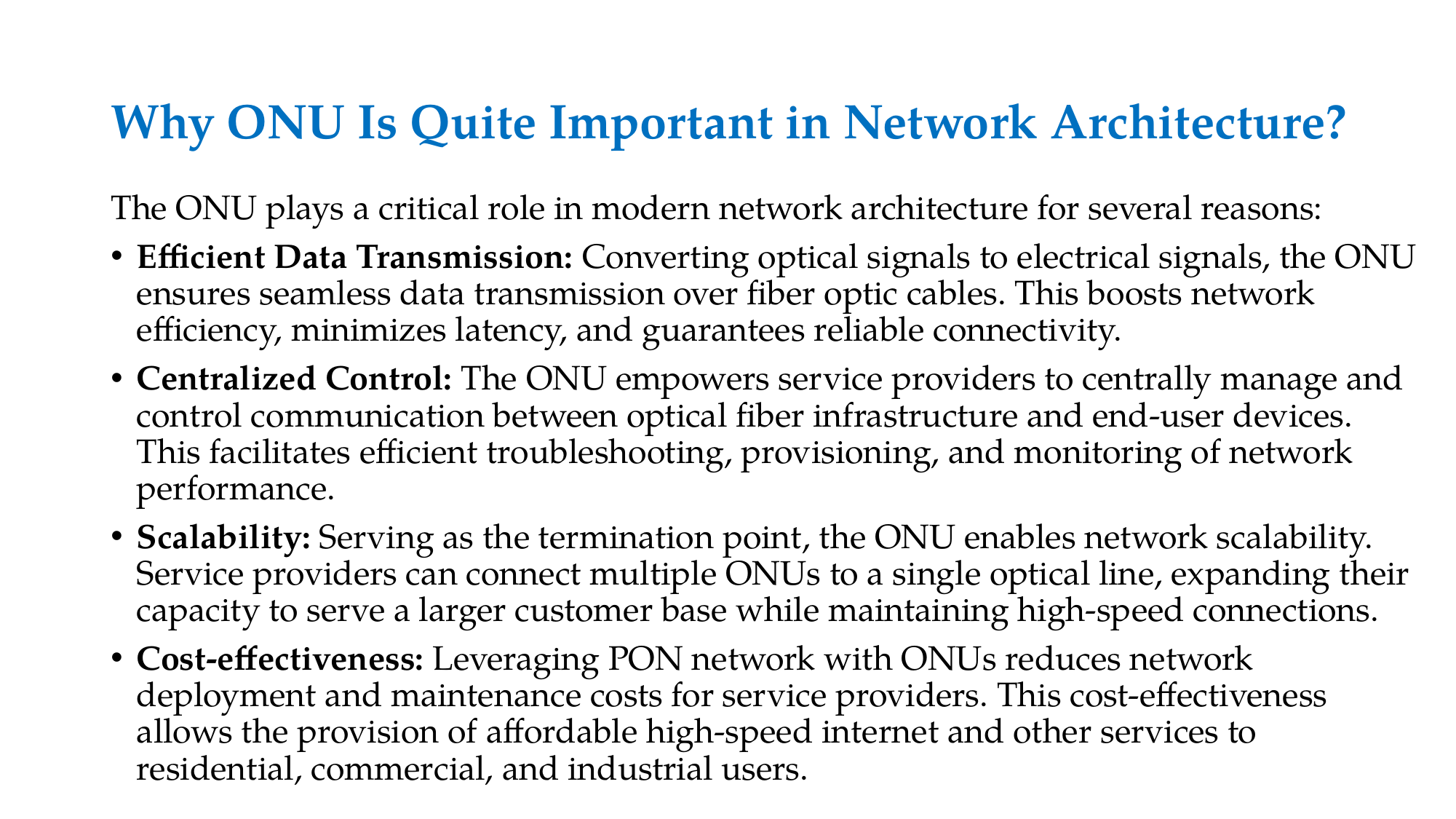

# Why ONU Is Quite Important in Network Architecture?
The ONU plays a critical role in modern network architecture for several reasons:
Efficient Data Transmission: Converting optical signals to electrical signals, the ONU ensures seamless data transmission over fiber optic cables. This boosts network efficiency, minimizes latency, and guarantees reliable connectivity.
Centralized Control: The ONU empowers service providers to centrally manage and control communication between optical fiber infrastructure and end-user devices. This facilitates efficient troubleshooting, provisioning, and monitoring of network performance.
Scalability: Serving as the termination point, the ONU enables network scalability. Service providers can connect multiple ONUs to a single optical line, expanding their capacity to serve a larger customer base while maintaining high-speed connections.
Cost-effectiveness: Leveraging PON network with ONUs reduces network deployment and maintenance costs for service providers. This cost-effectiveness allows the provision of affordable high-speed internet and other services to residential, commercial, and industrial users.